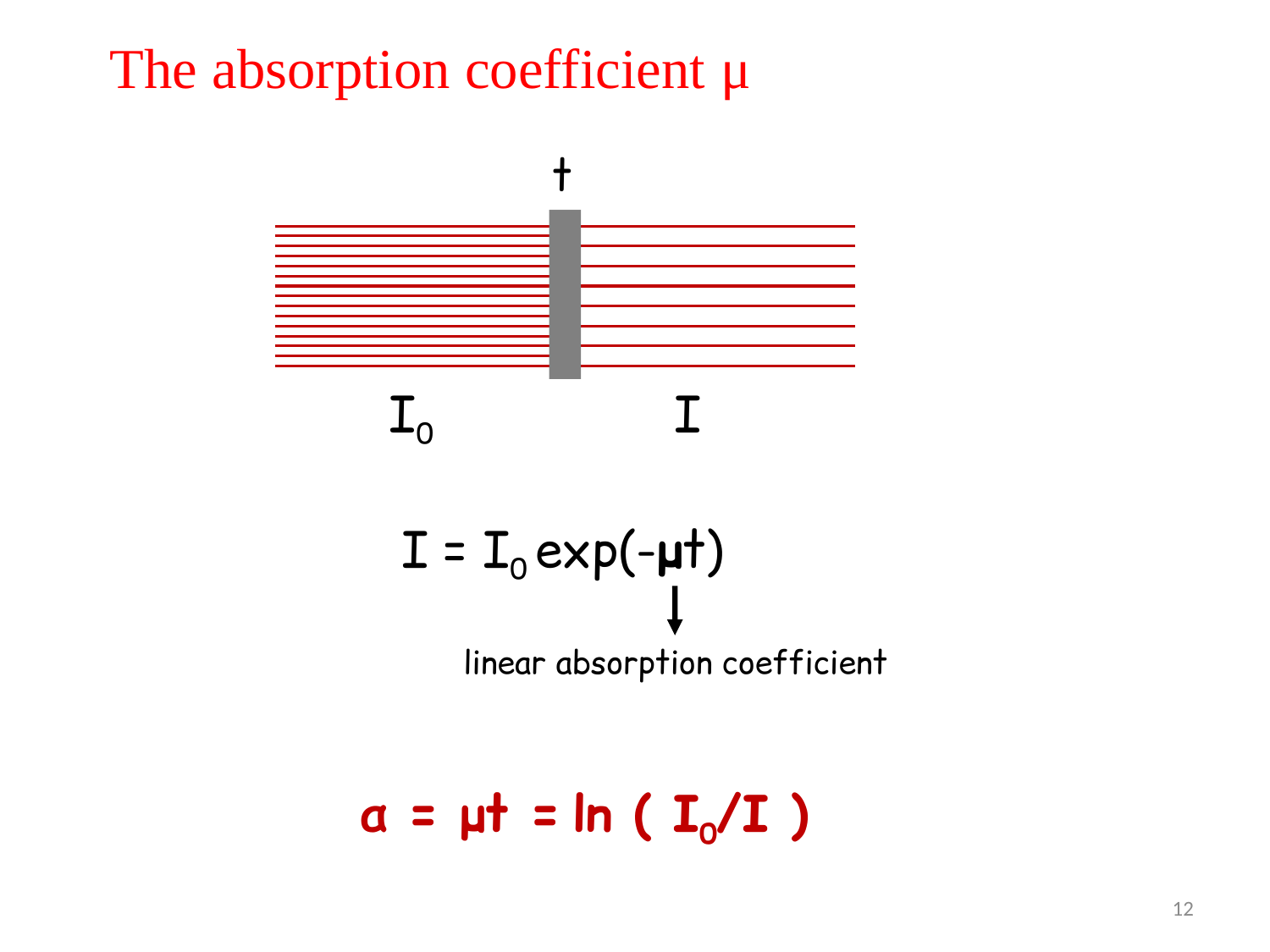

The absorption coefficient μ
t

I0
I
I = I0 exp(-μt)

linear absorption coefficient
α = μt = ln ( I0/I )
12